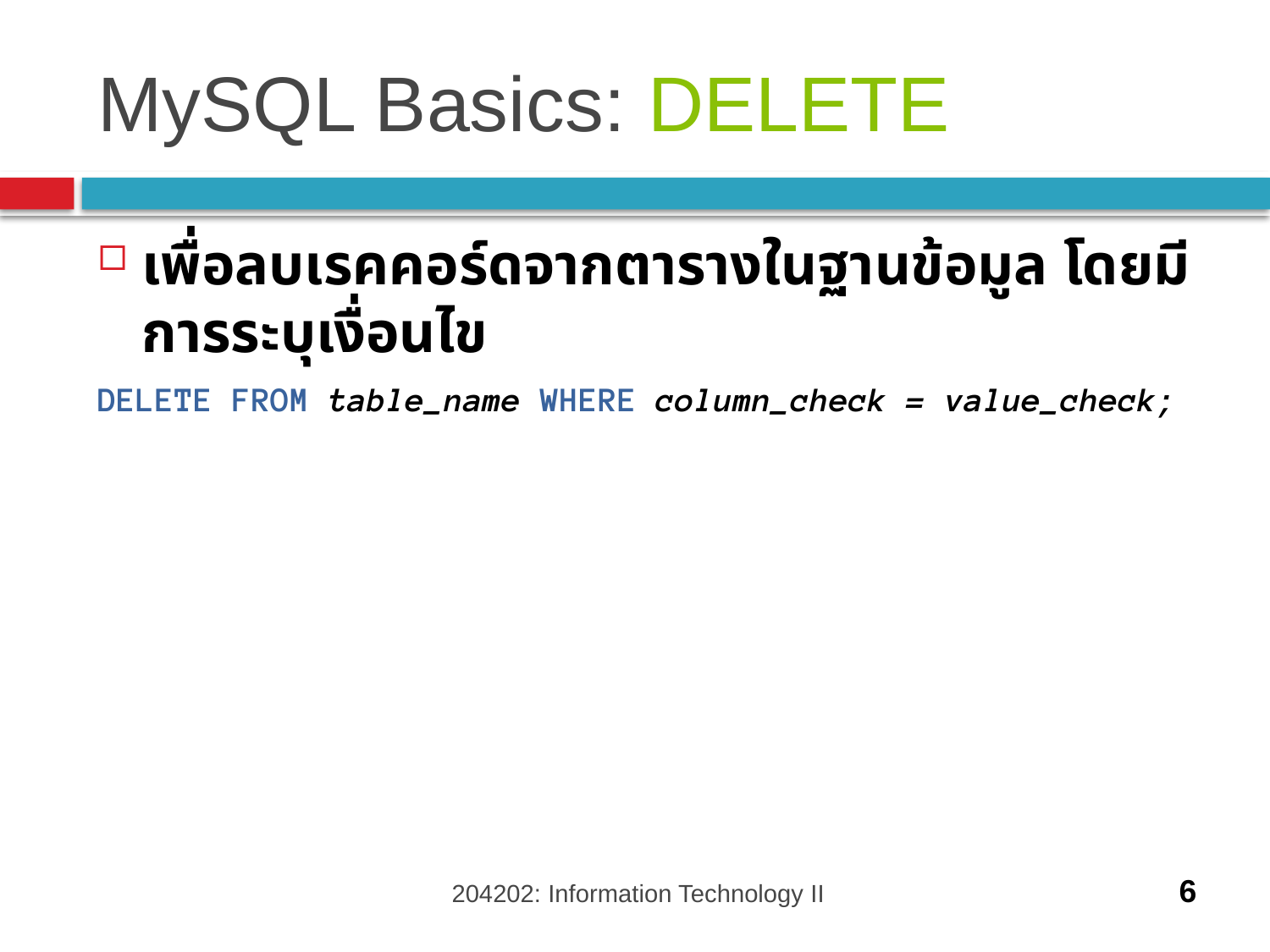

# MySQL Basics: DELETE
เพื่อลบเรคคอร์ดจากตารางในฐานข้อมูล โดยมีการระบุเงื่อนไข
DELETE FROM table_name WHERE column_check = value_check;
204202: Information Technology II
6